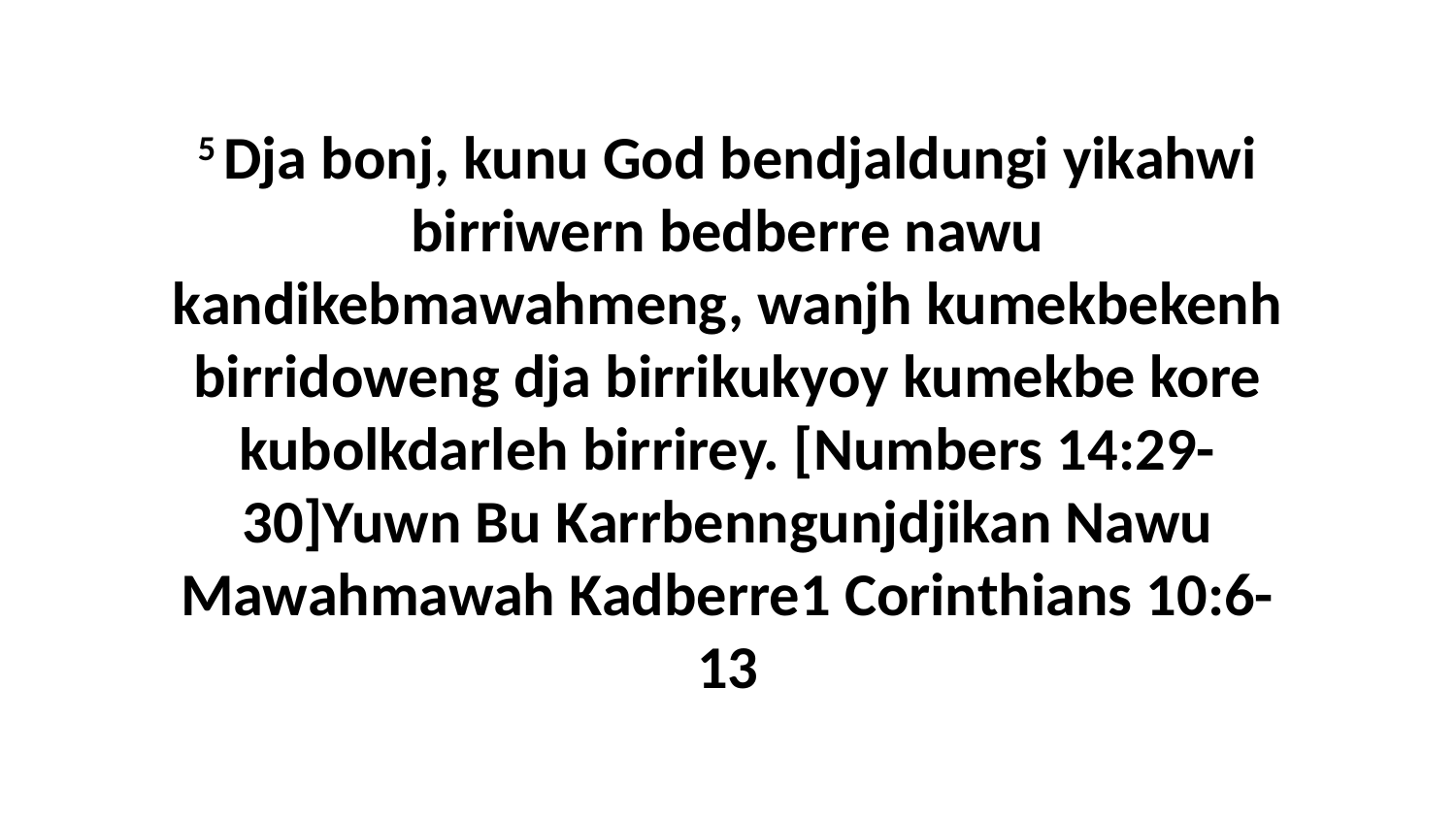

5 Dja bonj, kunu God bendjaldungi yikahwi birriwern bedberre nawu kandikebmawahmeng, wanjh kumekbekenh birridoweng dja birrikukyoy kumekbe kore kubolkdarleh birrirey. [Numbers 14:29-30]Yuwn Bu Karrbenngunjdjikan Nawu Mawahmawah Kadberre1 Corinthians 10:6-13